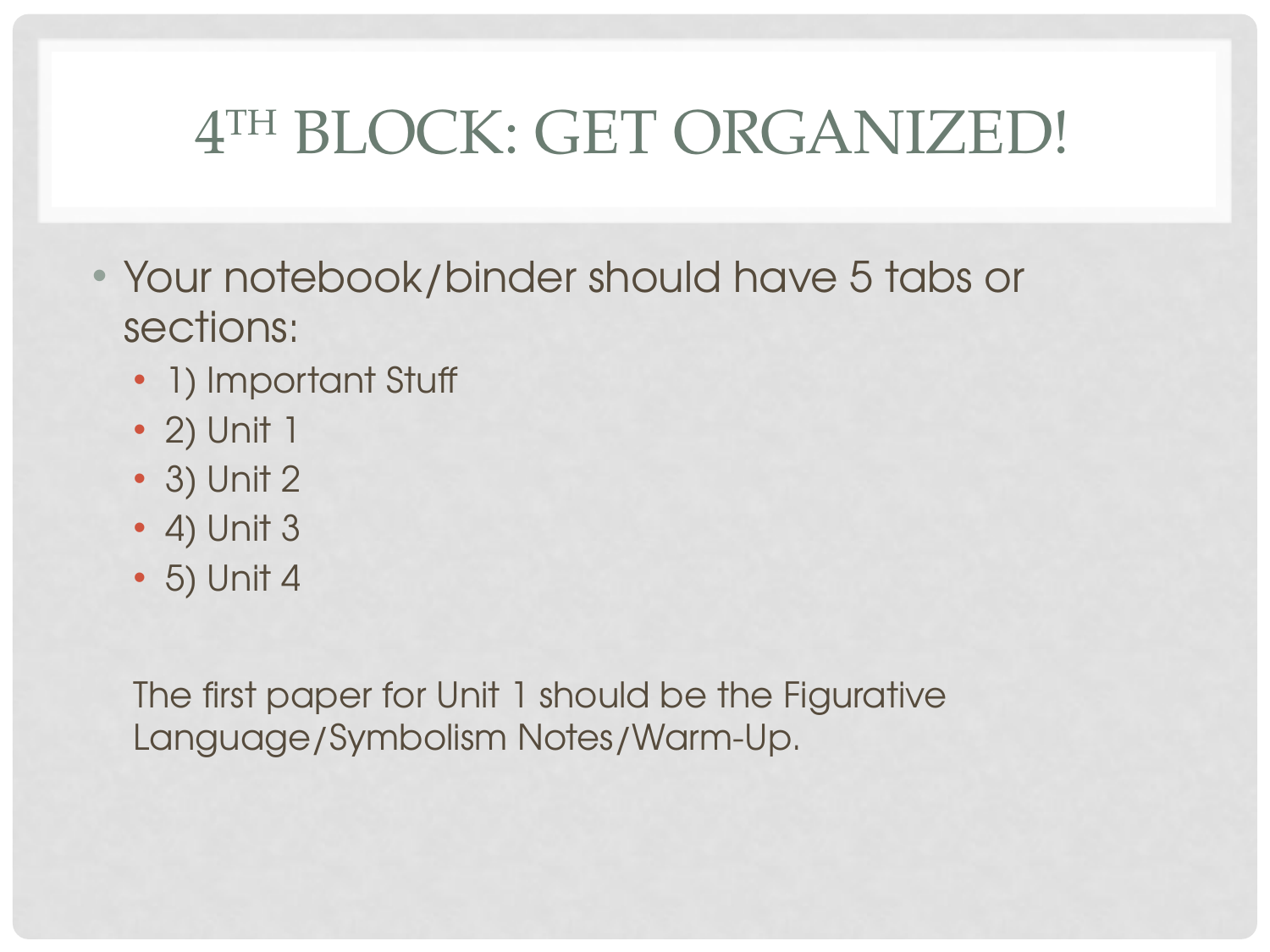

# 4th block: get organized!
Your notebook/binder should have 5 tabs or sections:
1) Important Stuff
2) Unit 1
3) Unit 2
4) Unit 3
5) Unit 4

The first paper for Unit 1 should be the Figurative Language/Symbolism Notes/Warm-Up.